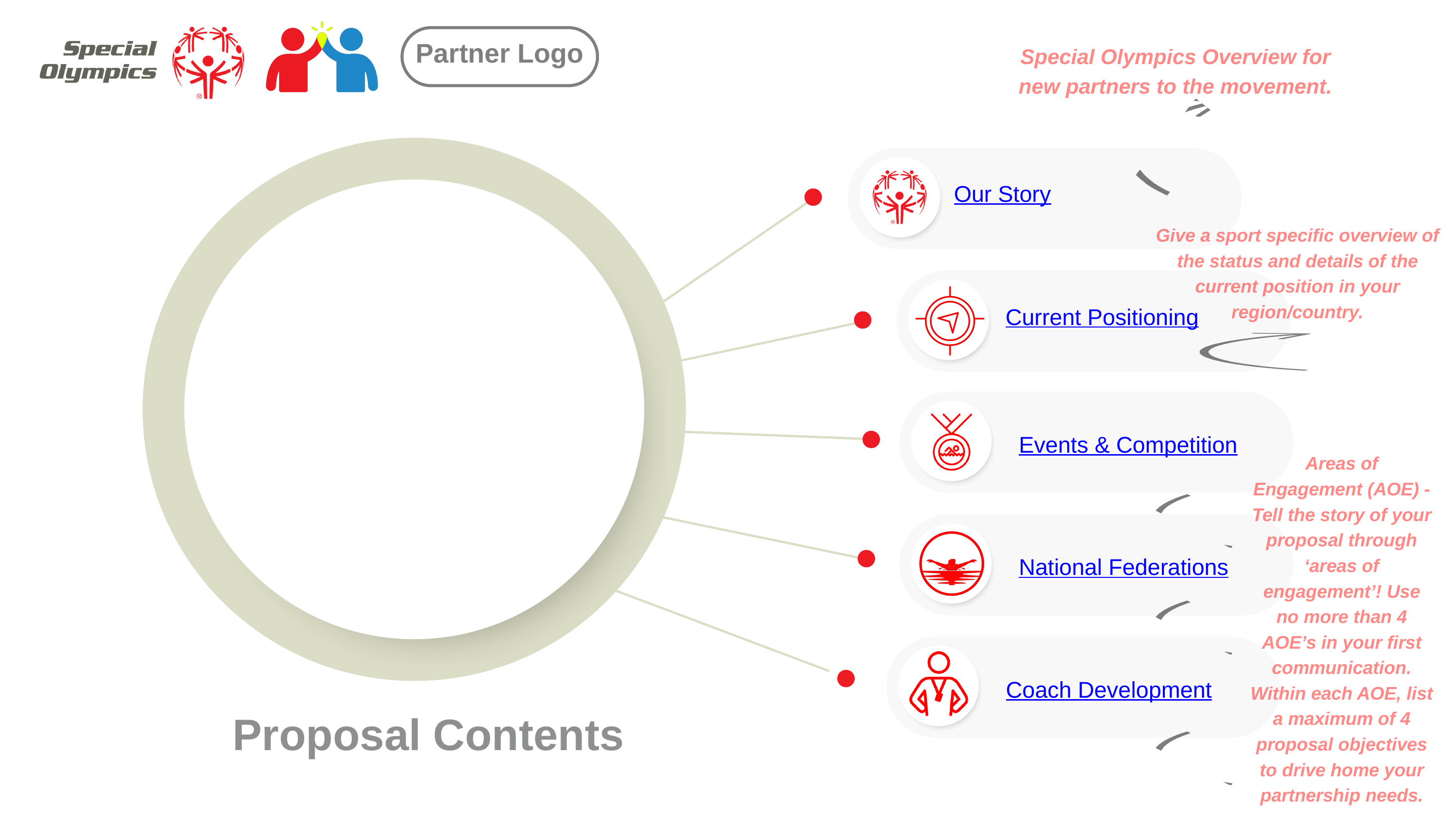

Partner Logo
Special Olympics Overview for new partners to the movement.

Our Story

Give a sport specific overview of the status and details of the current position in your region/country.

Current Positioning

Events & Competition

Areas of Engagement (AOE) - Tell the story of your proposal through ‘areas of engagement’! Use no more than 4 AOE’s in your first communication. Within each AOE, list a maximum of 4 proposal objectives to drive home your partnership needs.

National Federations

Coach Development
Proposal Contents